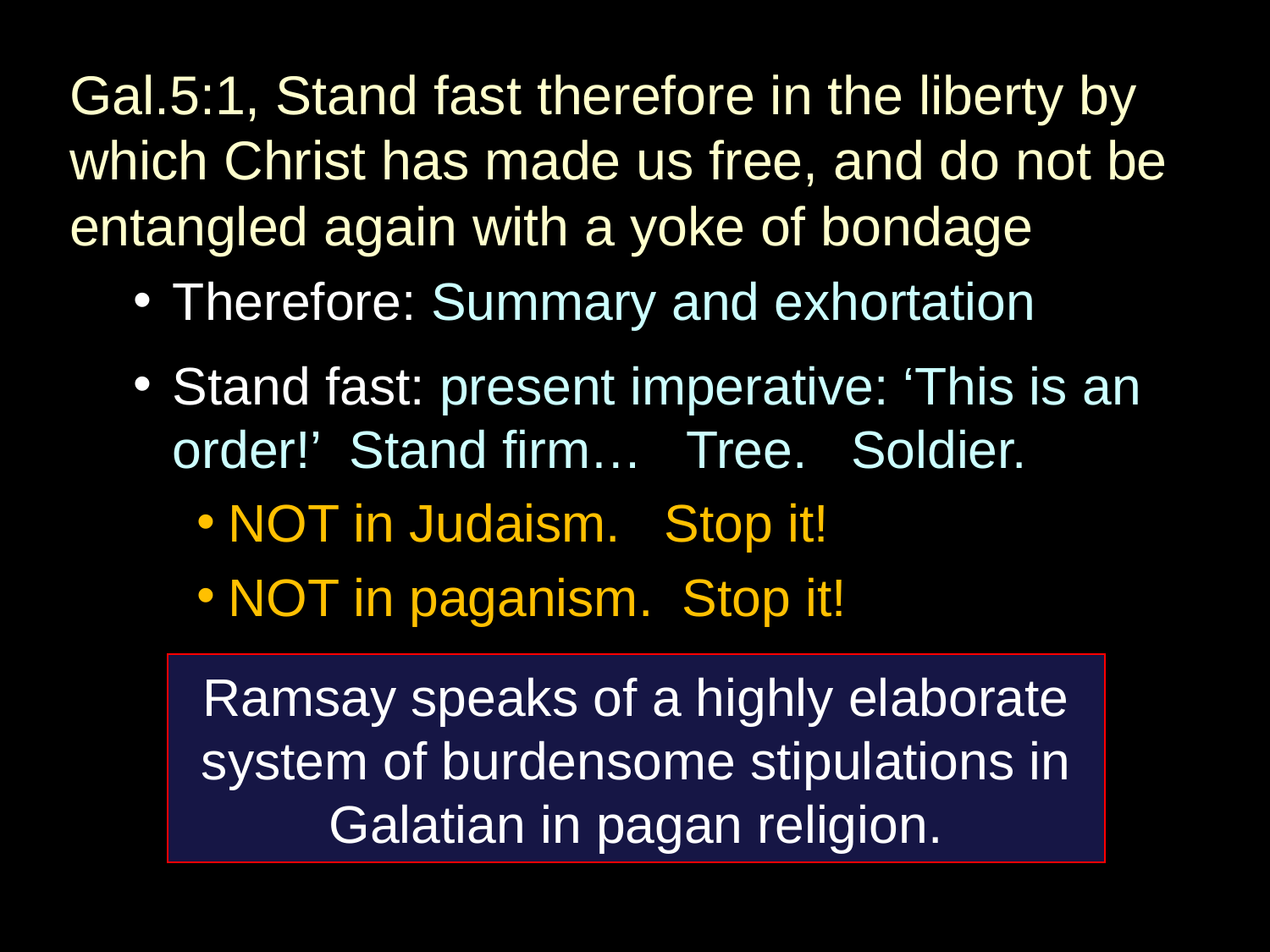

Gal.5:1, Stand fast therefore in the liberty by which Christ has made us free, and do not be entangled again with a yoke of bondage
Therefore: Summary and exhortation
Stand fast: present imperative: ‘This is an order!’  Stand firm…   Tree.   Soldier.
NOT in Judaism.   Stop it!
NOT in paganism.  Stop it!
Ramsay speaks of a highly elaborate system of burdensome stipulations in Galatian in pagan religion.